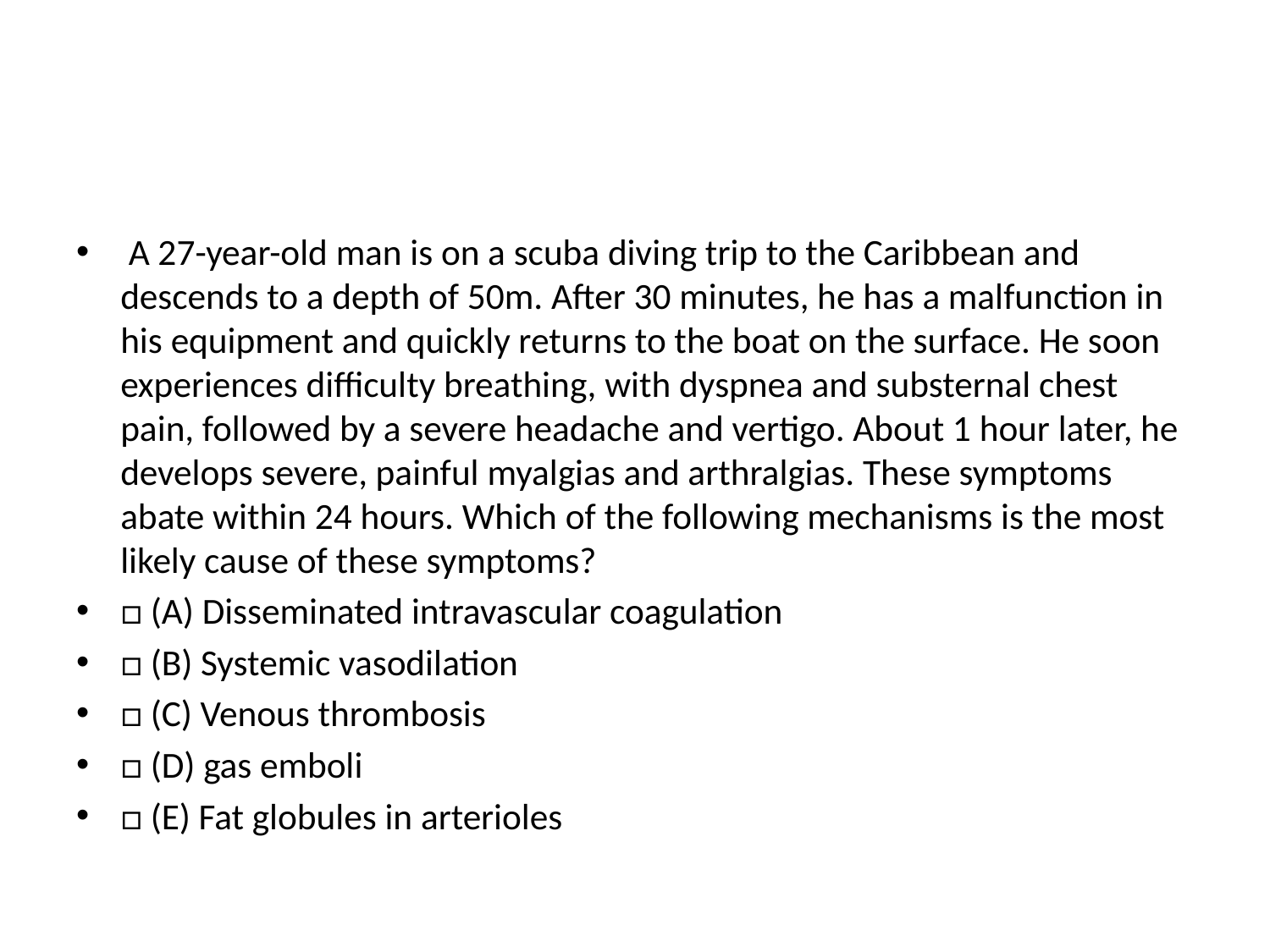

#
 A 27-year-old man is on a scuba diving trip to the Caribbean and descends to a depth of 50m. After 30 minutes, he has a malfunction in his equipment and quickly returns to the boat on the surface. He soon experiences difficulty breathing, with dyspnea and substernal chest pain, followed by a severe headache and vertigo. About 1 hour later, he develops severe, painful myalgias and arthralgias. These symptoms abate within 24 hours. Which of the following mechanisms is the most likely cause of these symptoms?
□ (A) Disseminated intravascular coagulation
□ (B) Systemic vasodilation
□ (C) Venous thrombosis
□ (D) gas emboli
□ (E) Fat globules in arterioles